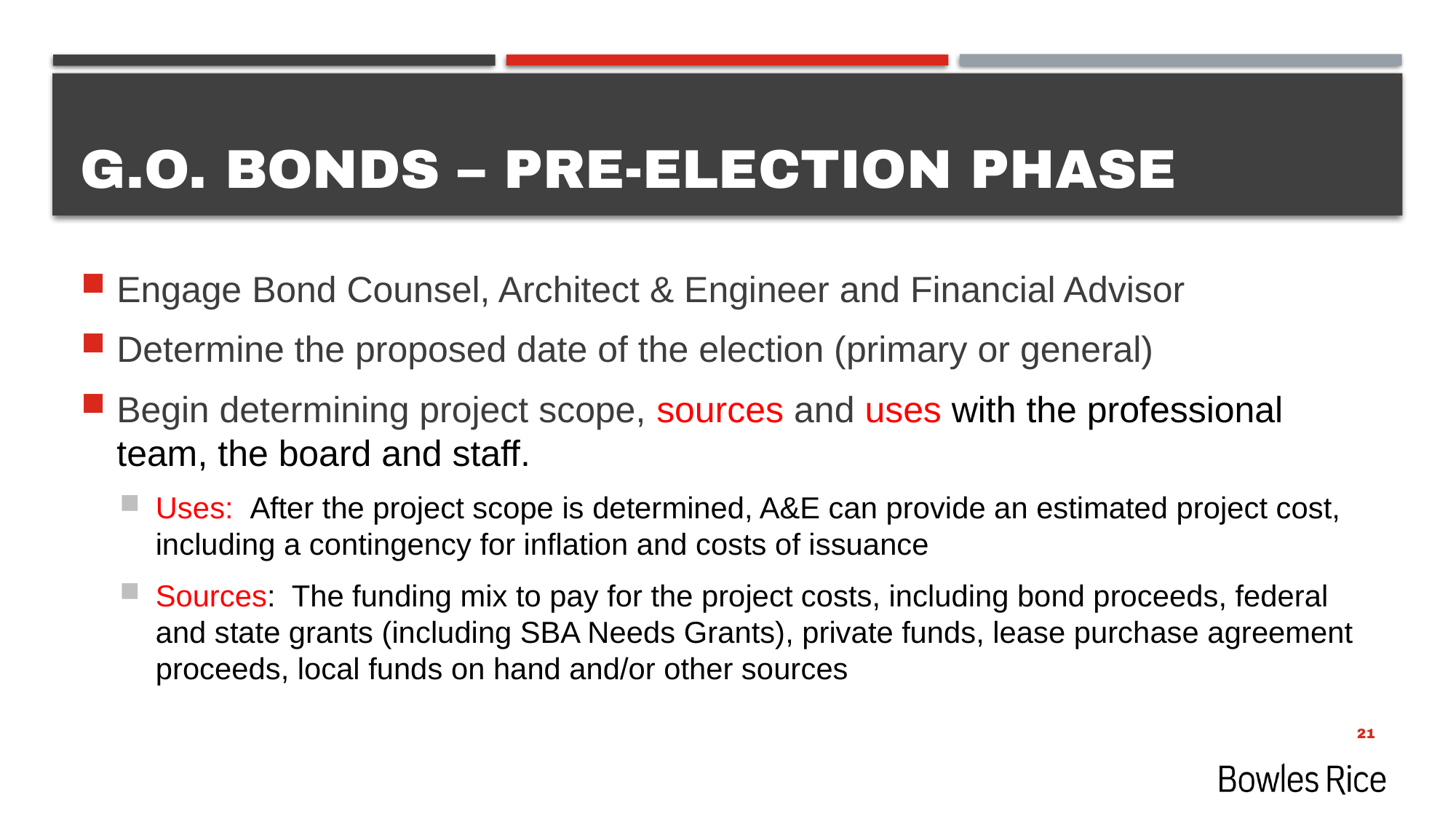

# G.O. Bonds – Pre-election PHASE
Engage Bond Counsel, Architect & Engineer and Financial Advisor
Determine the proposed date of the election (primary or general)
Begin determining project scope, sources and uses with the professional team, the board and staff.
Uses:  After the project scope is determined, A&E can provide an estimated project cost, including a contingency for inflation and costs of issuance
Sources:  The funding mix to pay for the project costs, including bond proceeds, federal and state grants (including SBA Needs Grants), private funds, lease purchase agreement proceeds, local funds on hand and/or other sources
21